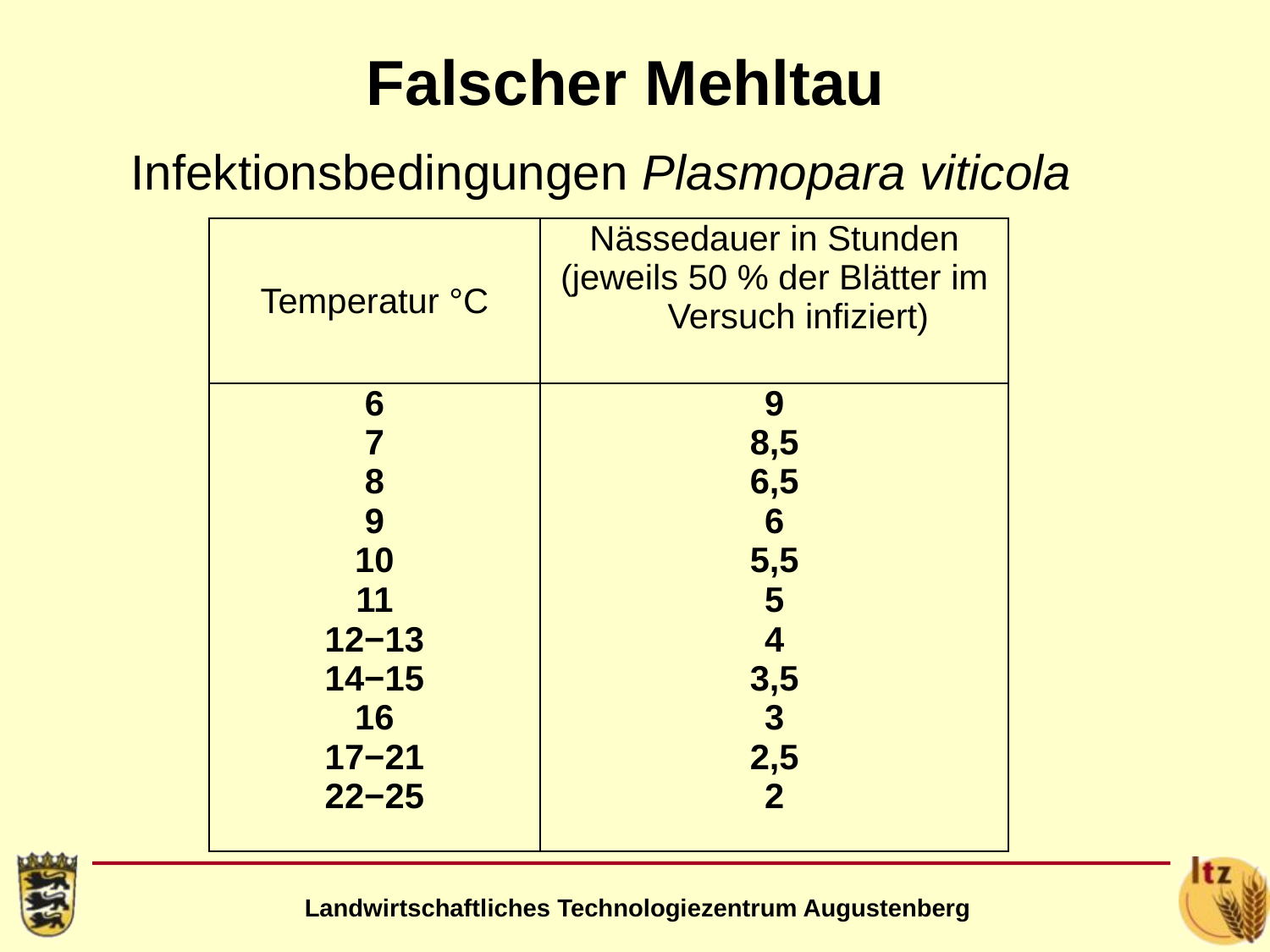

Falscher Mehltau
Infektionsbedingungen Plasmopara viticola
| Temperatur °C | Nässedauer in Stunden (jeweils 50 % der Blätter im Versuch infiziert) |
| --- | --- |
| 6 7 8 9 10 11 12−13 14−15 16 17−21 22−25 | 9 8,5 6,5 6 5,5 5 4 3,5 3 2,5 2 |